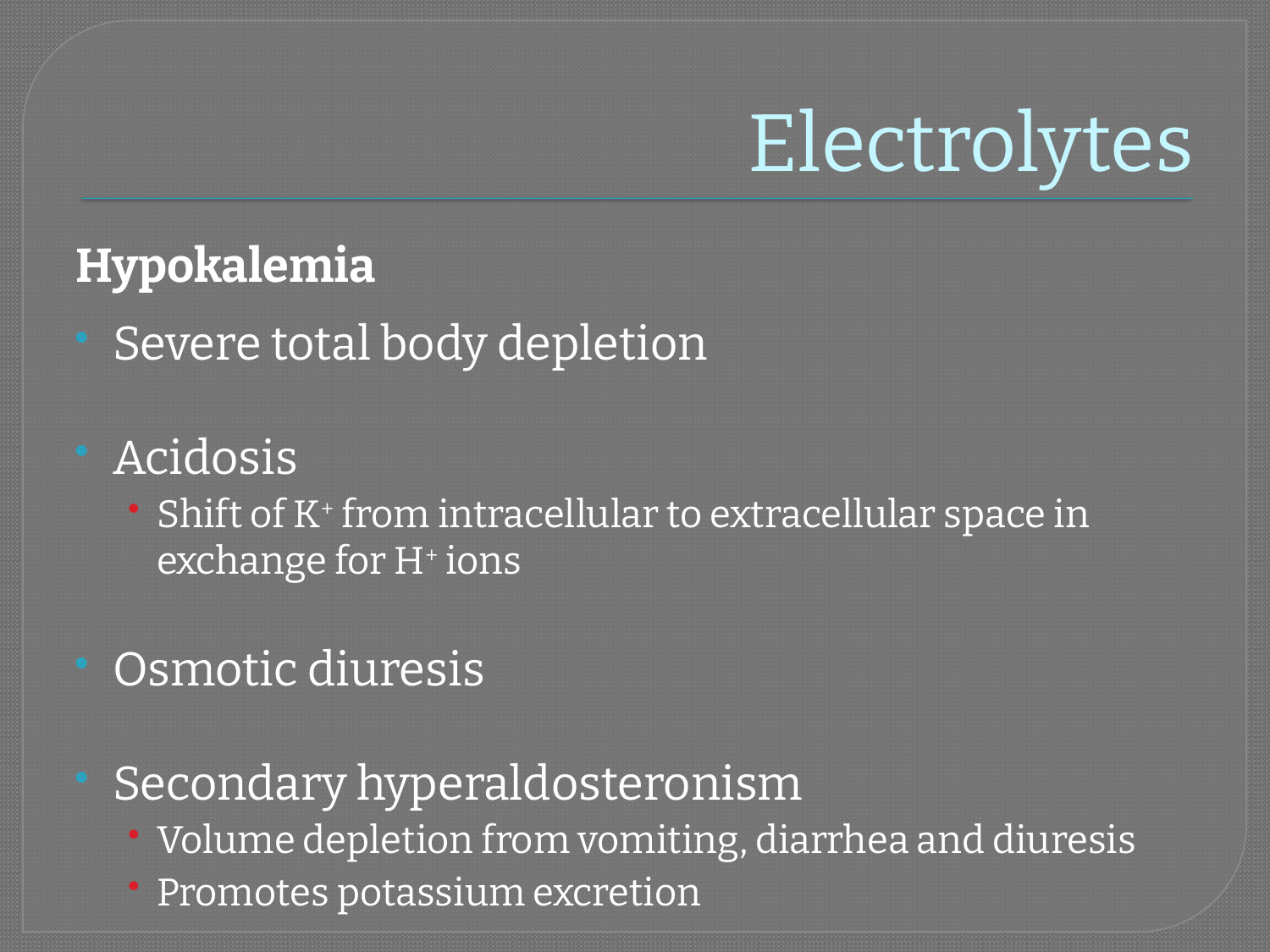

# Electrolytes
Hypokalemia

Severe total body depletion

Acidosis
Shift of K+ from intracellular to extracellular space in exchange for H+ ions

Osmotic diuresis

Secondary hyperaldosteronism
Volume depletion from vomiting, diarrhea and diuresis
Promotes potassium excretion